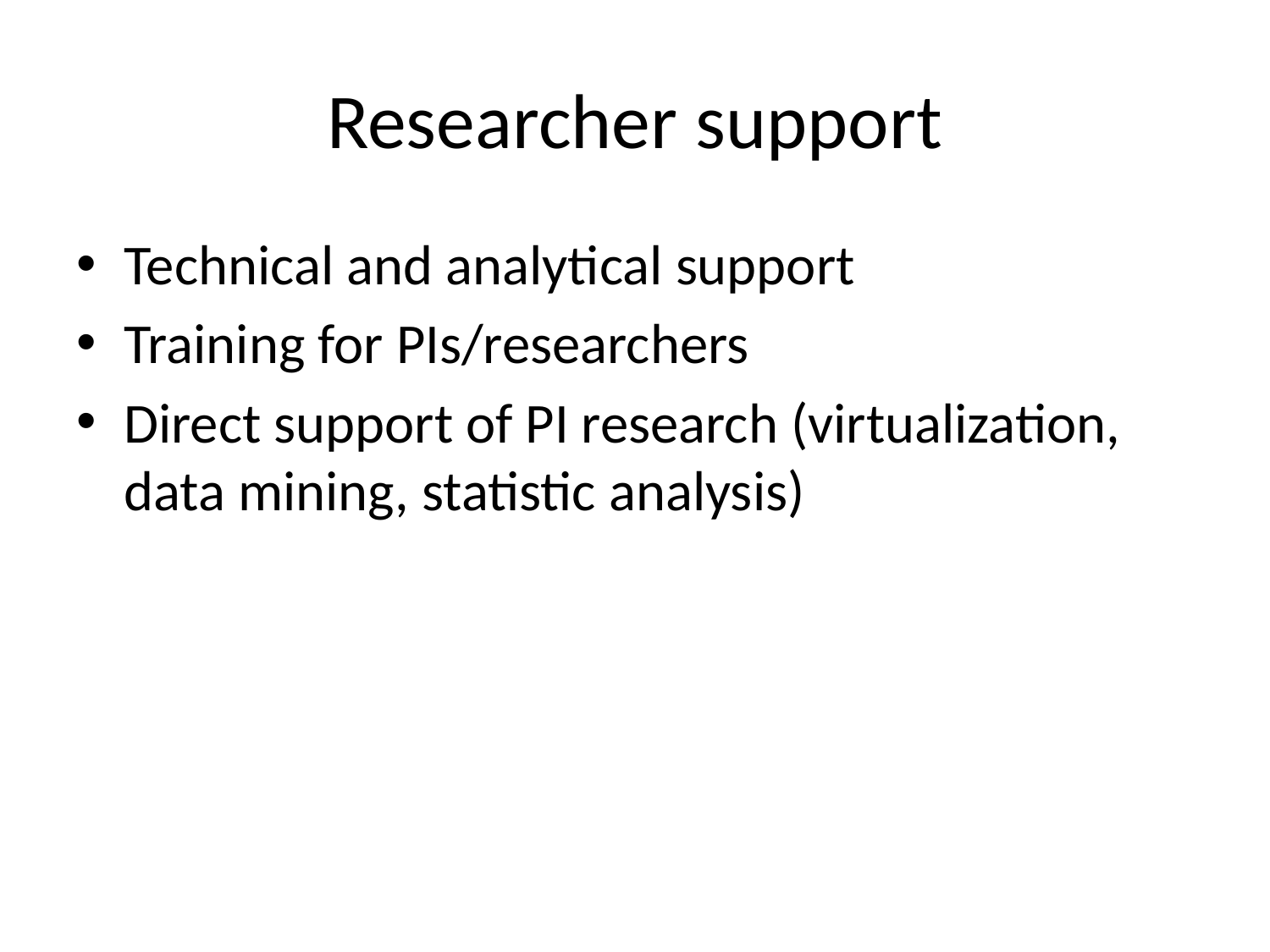

# Researcher support
Technical and analytical support
Training for PIs/researchers
Direct support of PI research (virtualization, data mining, statistic analysis)